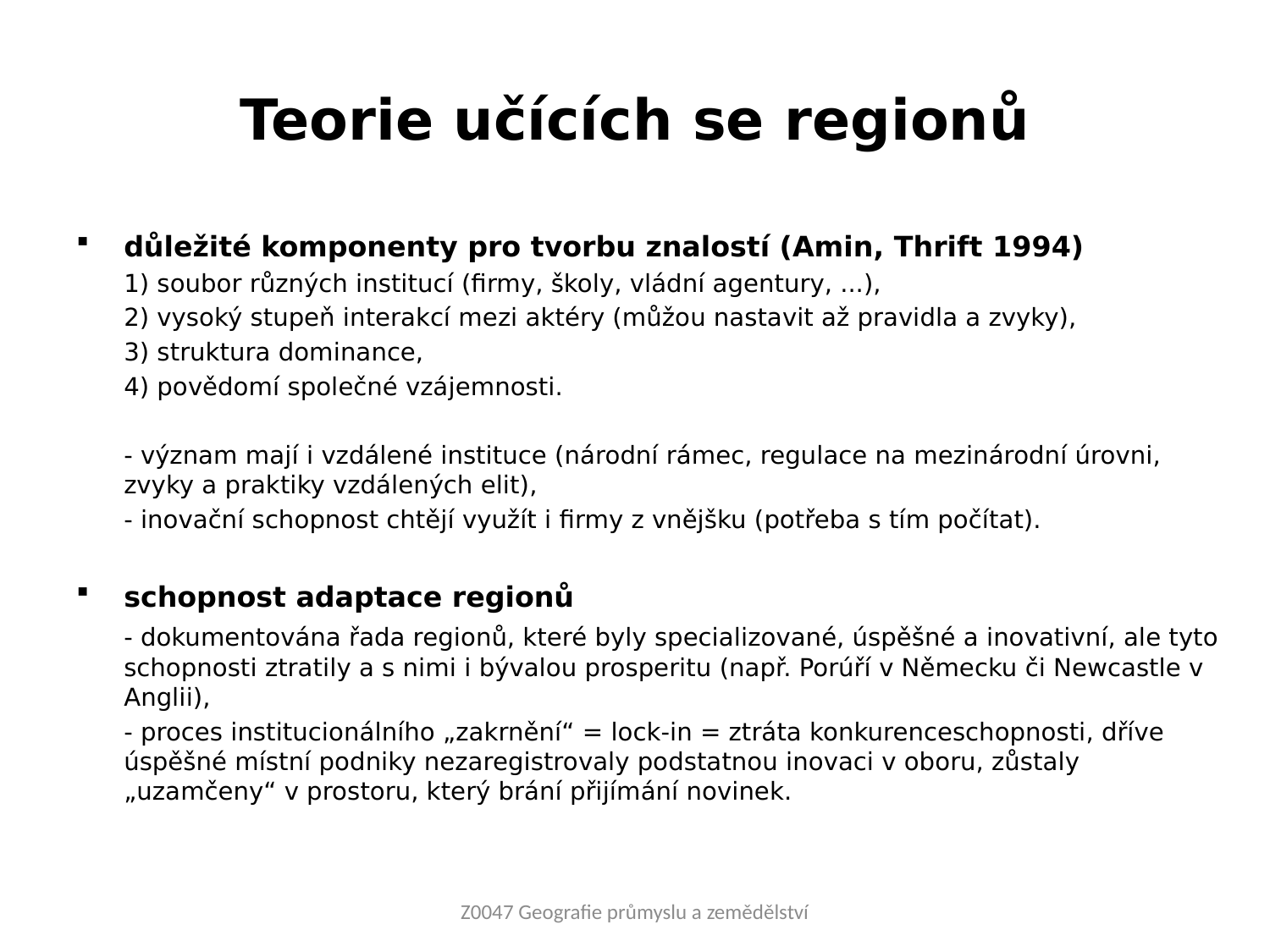

# Teorie učících se regionů
důležité komponenty pro tvorbu znalostí (Amin, Thrift 1994)
	1) soubor různých institucí (firmy, školy, vládní agentury, ...),
	2) vysoký stupeň interakcí mezi aktéry (můžou nastavit až pravidla a zvyky),
	3) struktura dominance,
	4) povědomí společné vzájemnosti.

	- význam mají i vzdálené instituce (národní rámec, regulace na mezinárodní úrovni, zvyky a praktiky vzdálených elit),
	- inovační schopnost chtějí využít i firmy z vnějšku (potřeba s tím počítat).

schopnost adaptace regionů
	- dokumentována řada regionů, které byly specializované, úspěšné a inovativní, ale tyto schopnosti ztratily a s nimi i bývalou prosperitu (např. Porúří v Německu či Newcastle v Anglii),
	- proces institucionálního „zakrnění“ = lock-in = ztráta konkurenceschopnosti, dříve úspěšné místní podniky nezaregistrovaly podstatnou inovaci v oboru, zůstaly „uzamčeny“ v prostoru, který brání přijímání novinek.

Z0047 Geografie průmyslu a zemědělství